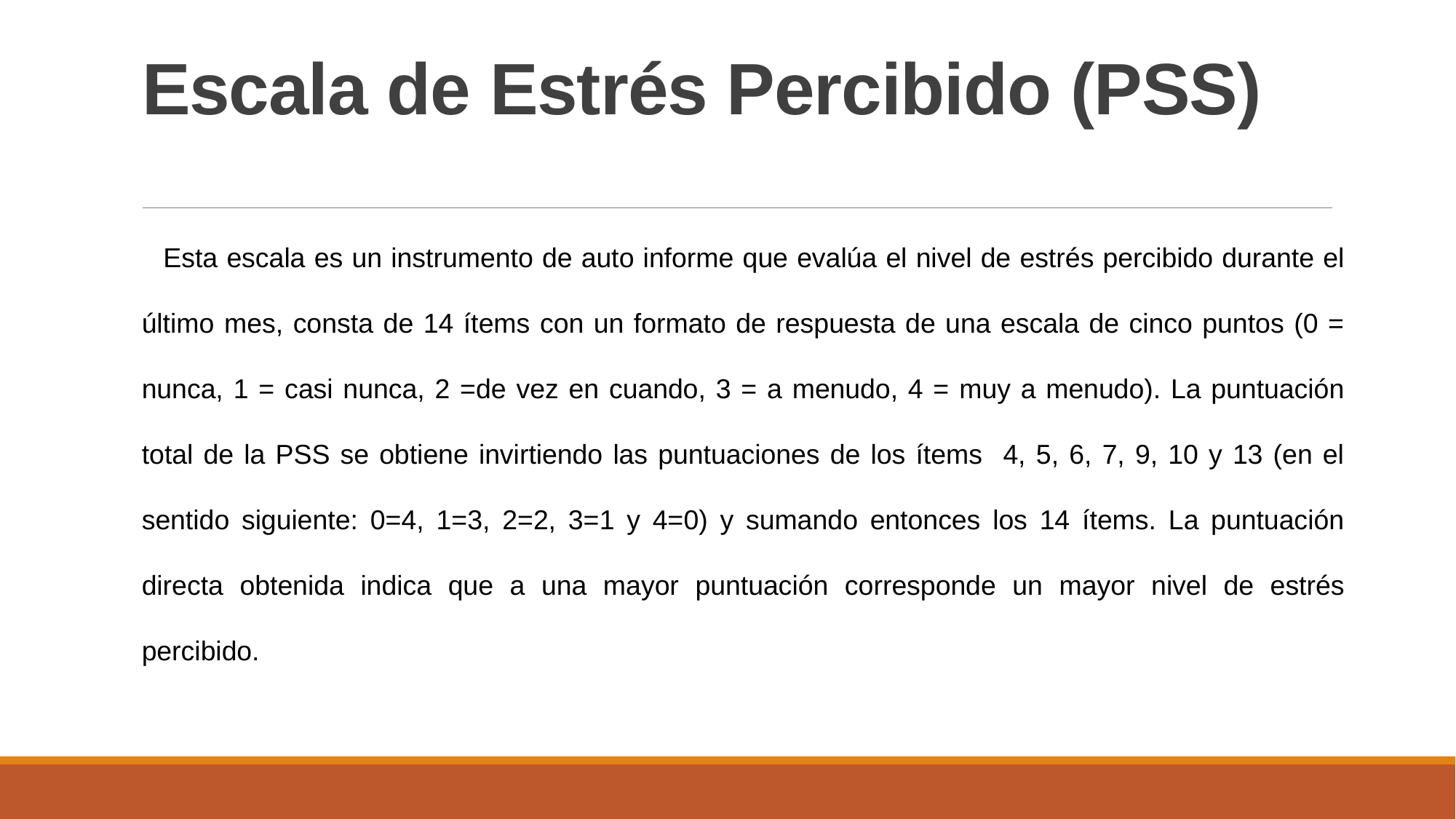

# Escala de Estrés Percibido (PSS)
Esta escala es un instrumento de auto informe que evalúa el nivel de estrés percibido durante el último mes, consta de 14 ítems con un formato de respuesta de una escala de cinco puntos (0 = nunca, 1 = casi nunca, 2 =de vez en cuando, 3 = a menudo, 4 = muy a menudo). La puntuación total de la PSS se obtiene invirtiendo las puntuaciones de los ítems  4, 5, 6, 7, 9, 10 y 13 (en el sentido siguiente: 0=4, 1=3, 2=2, 3=1 y 4=0) y sumando entonces los 14 ítems. La puntuación directa obtenida indica que a una mayor puntuación corresponde un mayor nivel de estrés percibido.